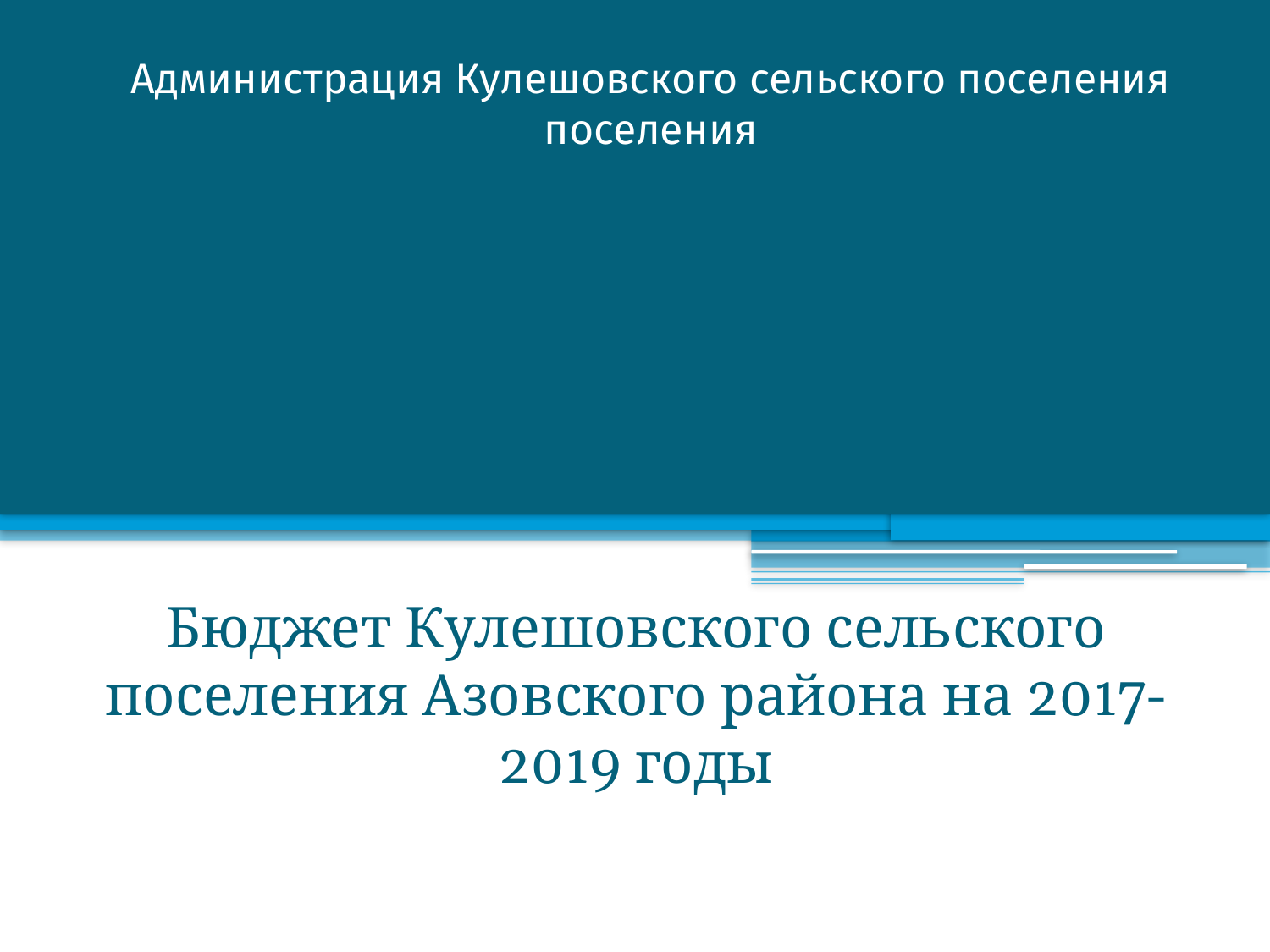

# Администрация Кулешовского сельского поселения поселения
Бюджет Кулешовского сельского поселения Азовского района на 2017-2019 годы